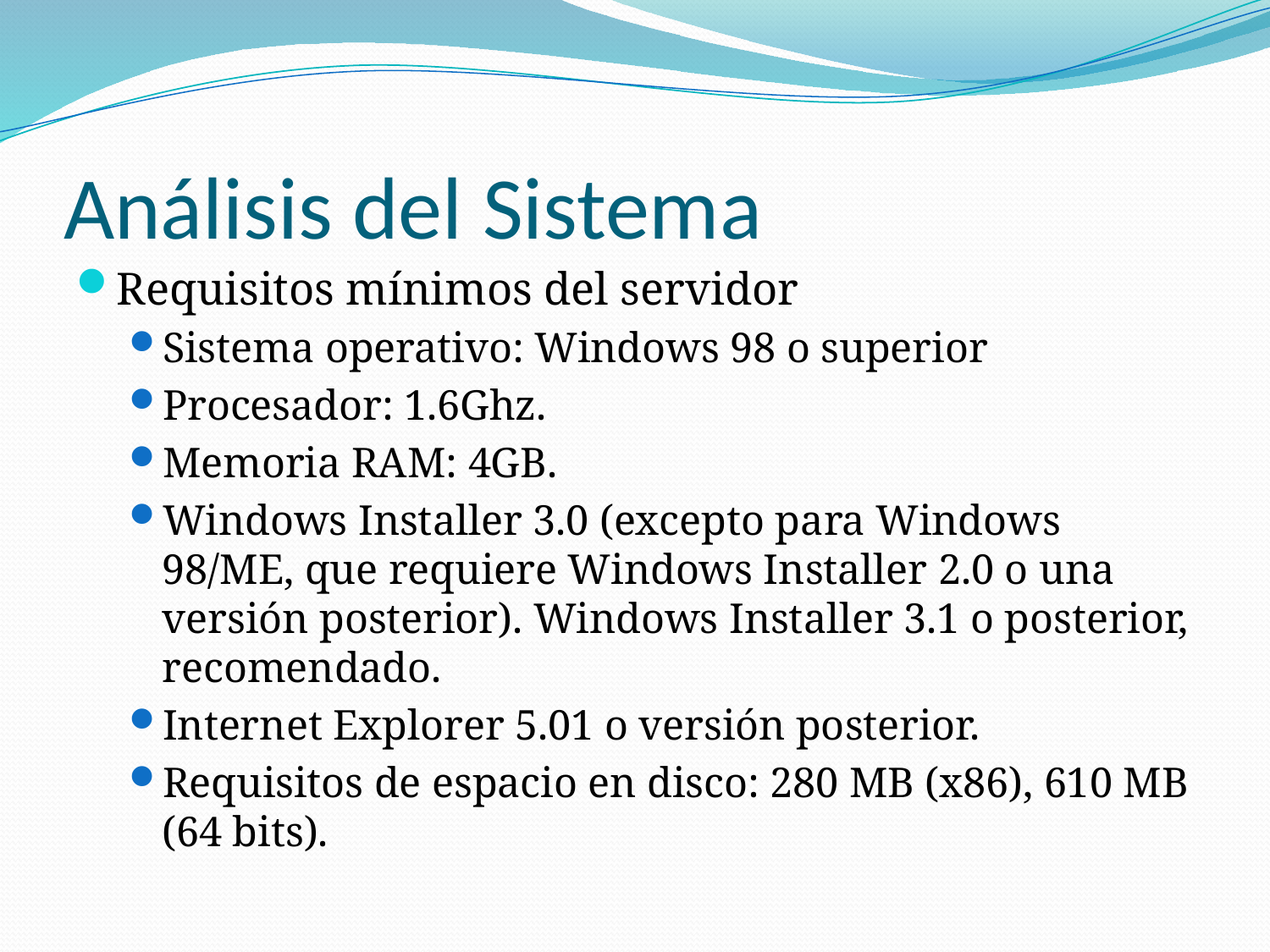

# Análisis del Sistema
Requisitos mínimos del servidor
Sistema operativo: Windows 98 o superior
Procesador: 1.6Ghz.
Memoria RAM: 4GB.
Windows Installer 3.0 (excepto para Windows 98/ME, que requiere Windows Installer 2.0 o una versión posterior). Windows Installer 3.1 o posterior, recomendado.
Internet Explorer 5.01 o versión posterior.
Requisitos de espacio en disco: 280 MB (x86), 610 MB (64 bits).